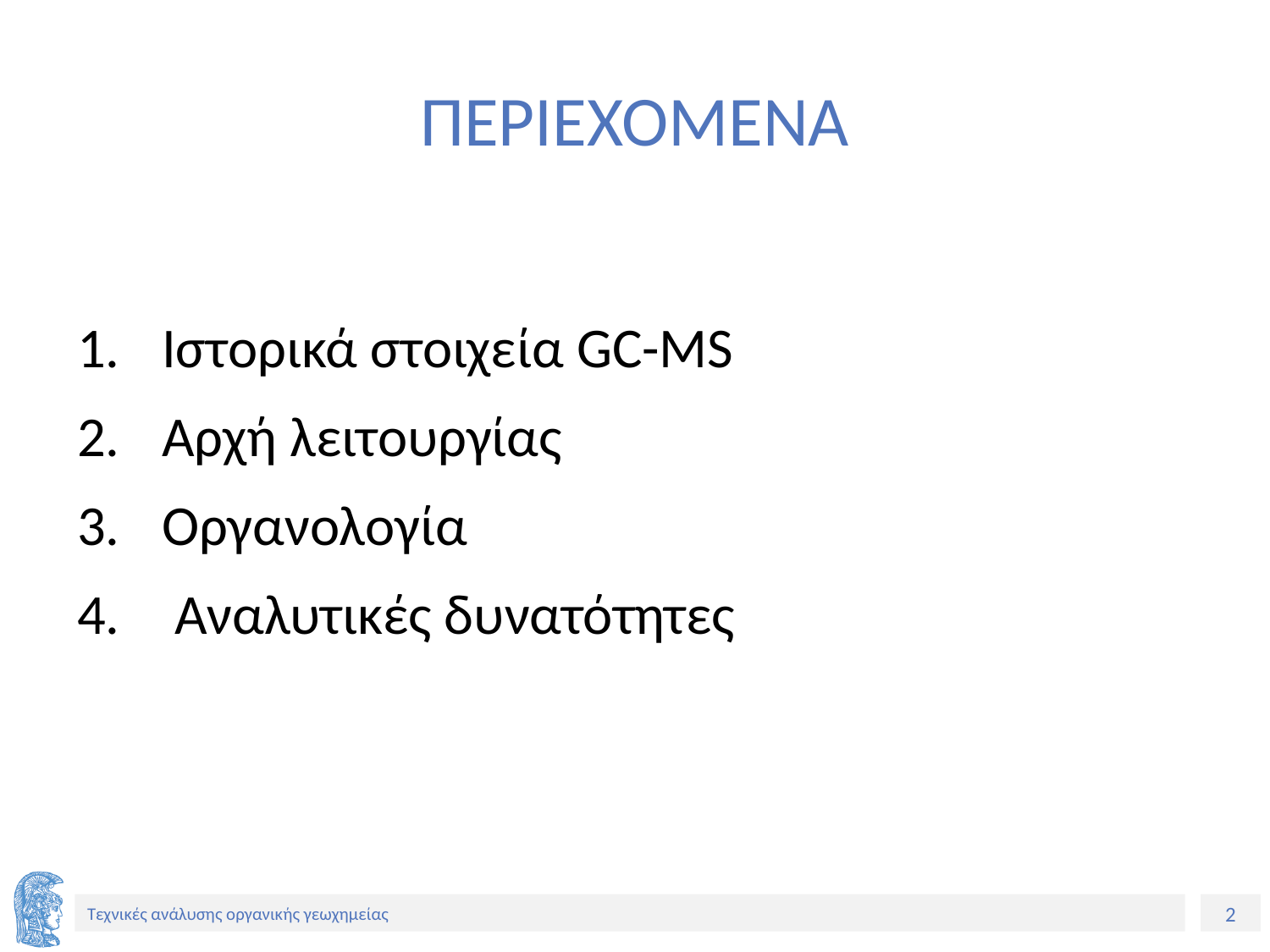

# ΠΕΡΙΕΧΟΜΕΝΑ

Ιστορικά στοιχεία GC-MS
Αρχή λειτουργίας
Οργανολογία
 Αναλυτικές δυνατότητες